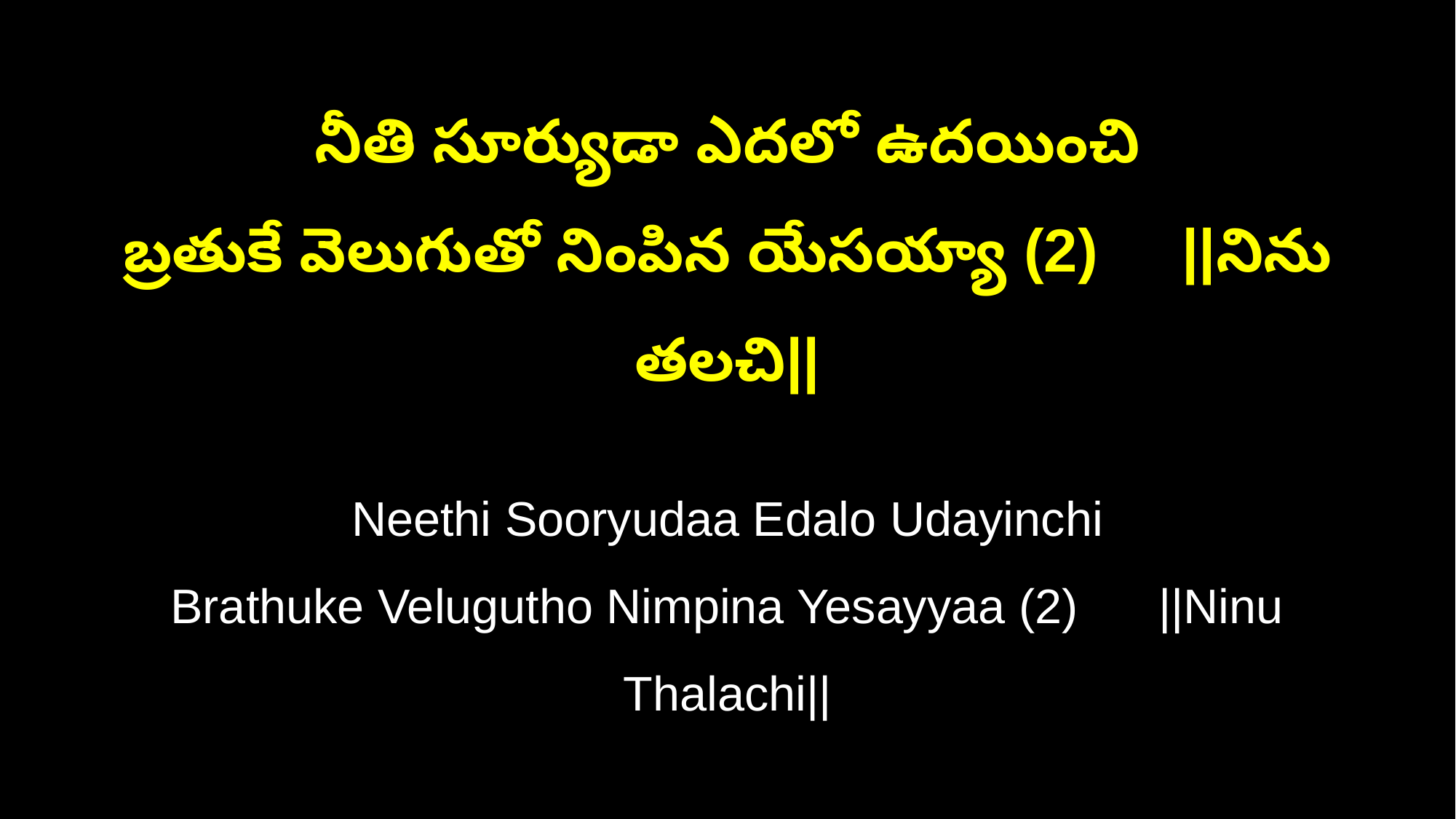

నీతి సూర్యుడా ఎదలో ఉదయించి
బ్రతుకే వెలుగుతో నింపిన యేసయ్యా (2)     ||నిను తలచి||
Neethi Sooryudaa Edalo Udayinchi
Brathuke Velugutho Nimpina Yesayyaa (2)      ||Ninu Thalachi||